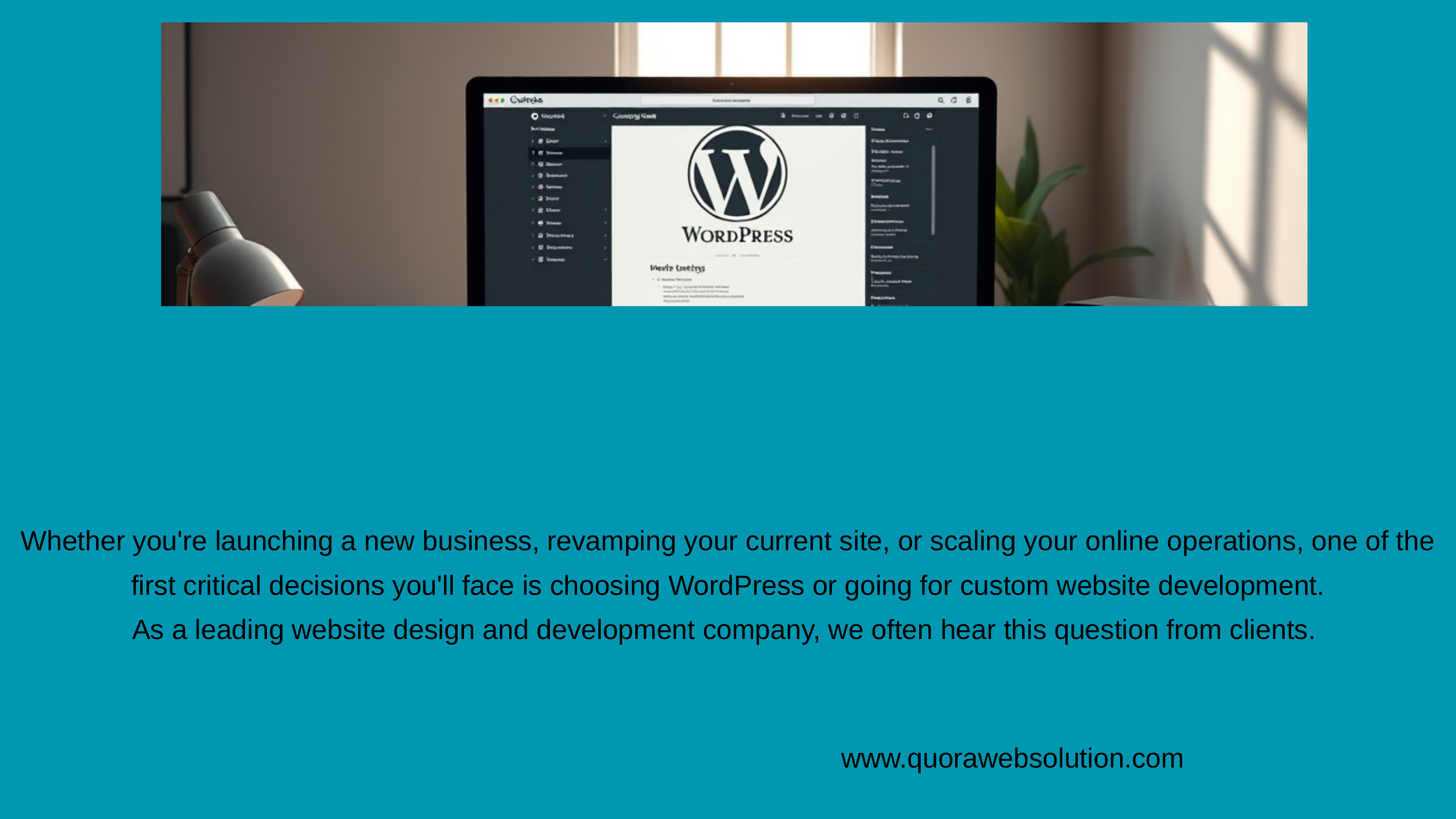

Whether you're launching a new business, revamping your current site, or scaling your online operations, one of the first critical decisions you'll face is choosing WordPress or going for custom website development.
As a leading website design and development company, we often hear this question from clients.
www.quorawebsolution.com